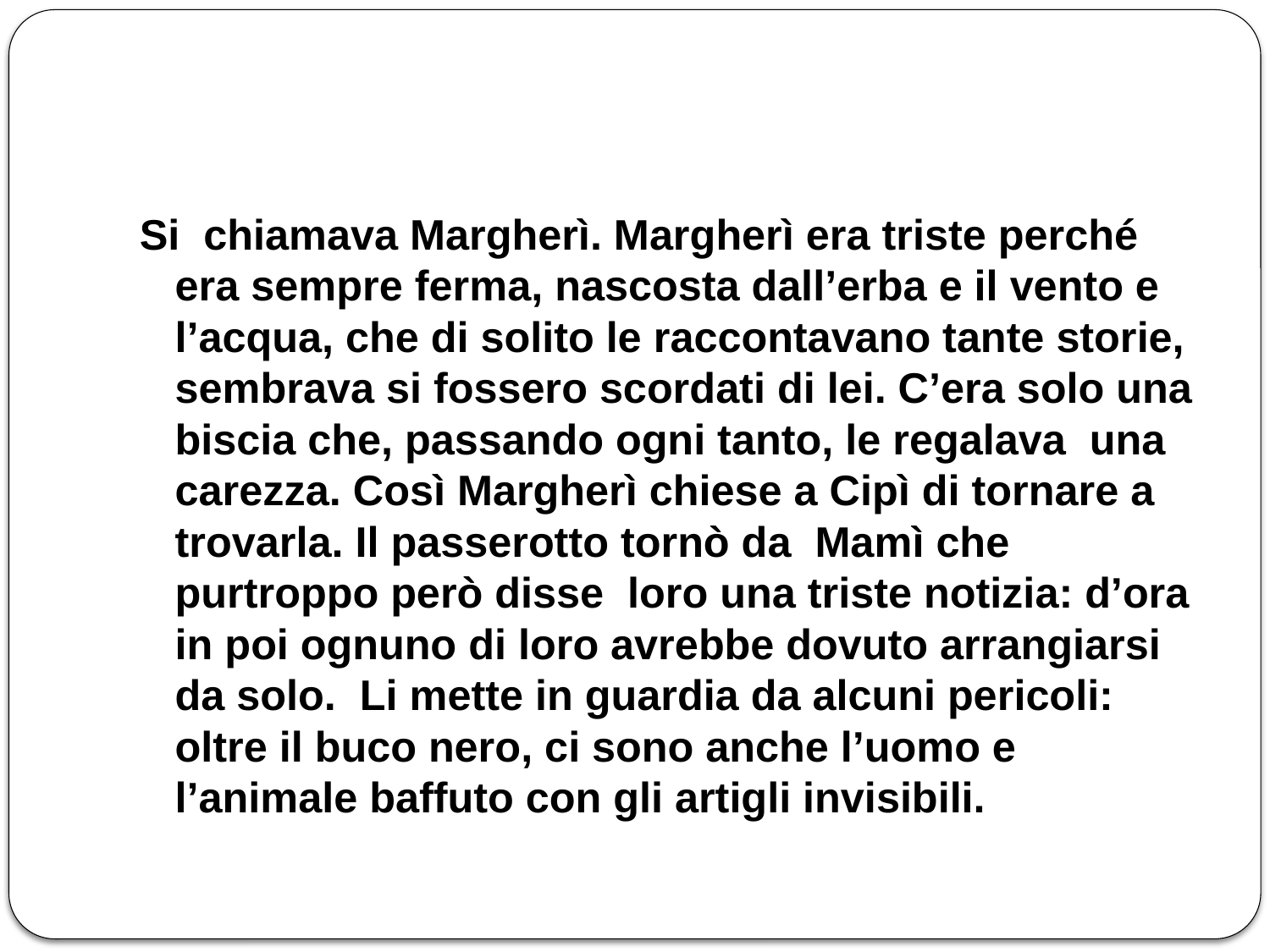

Si  chiamava Margherì. Margherì era triste perché  era sempre ferma, nascosta dall’erba e il vento e l’acqua, che di solito le raccontavano tante storie, sembrava si fossero scordati di lei. C’era solo una biscia che, passando ogni tanto, le regalava  una carezza. Così Margherì chiese a Cipì di tornare a trovarla. Il passerotto tornò da  Mamì che purtroppo però disse  loro una triste notizia: d’ora in poi ognuno di loro avrebbe dovuto arrangiarsi da solo.  Li mette in guardia da alcuni pericoli: oltre il buco nero, ci sono anche l’uomo e l’animale baffuto con gli artigli invisibili.